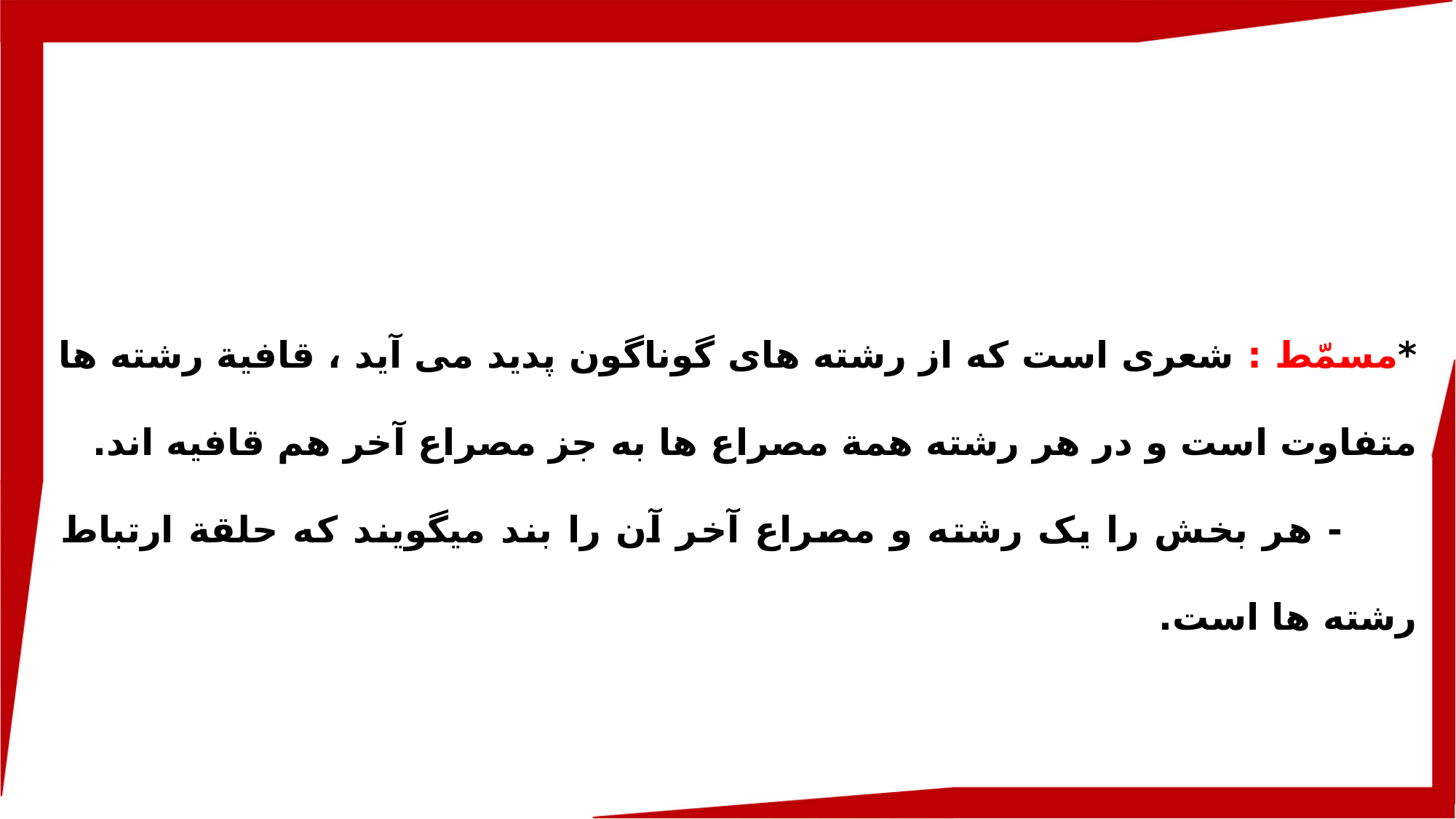

*مسمّط : شعری است که از رشته های گوناگون پدید می آید ، قافیة رشته ها متفاوت است و در هر رشته همة مصراع ها به جز مصراع آخر هم قافیه اند.
     - هر بخش را یک رشته و مصراع آخر آن را بند می­گویند 	که حلقة ارتباط رشته ها است.